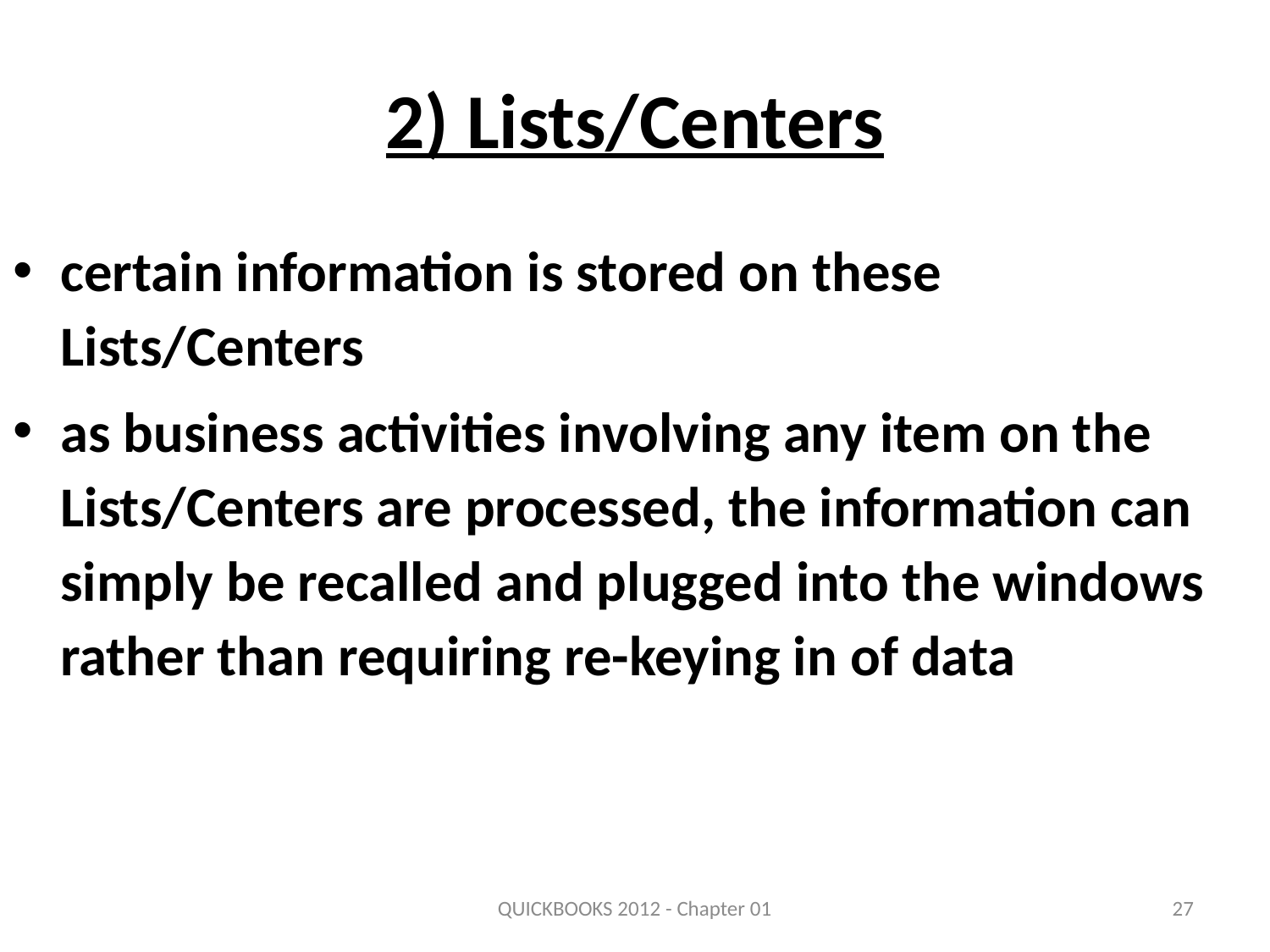

# 2) Lists/Centers
certain information is stored on these Lists/Centers
as business activities involving any item on the Lists/Centers are processed, the information can simply be recalled and plugged into the windows rather than requiring re-keying in of data

QUICKBOOKS 2012 - Chapter 01
27